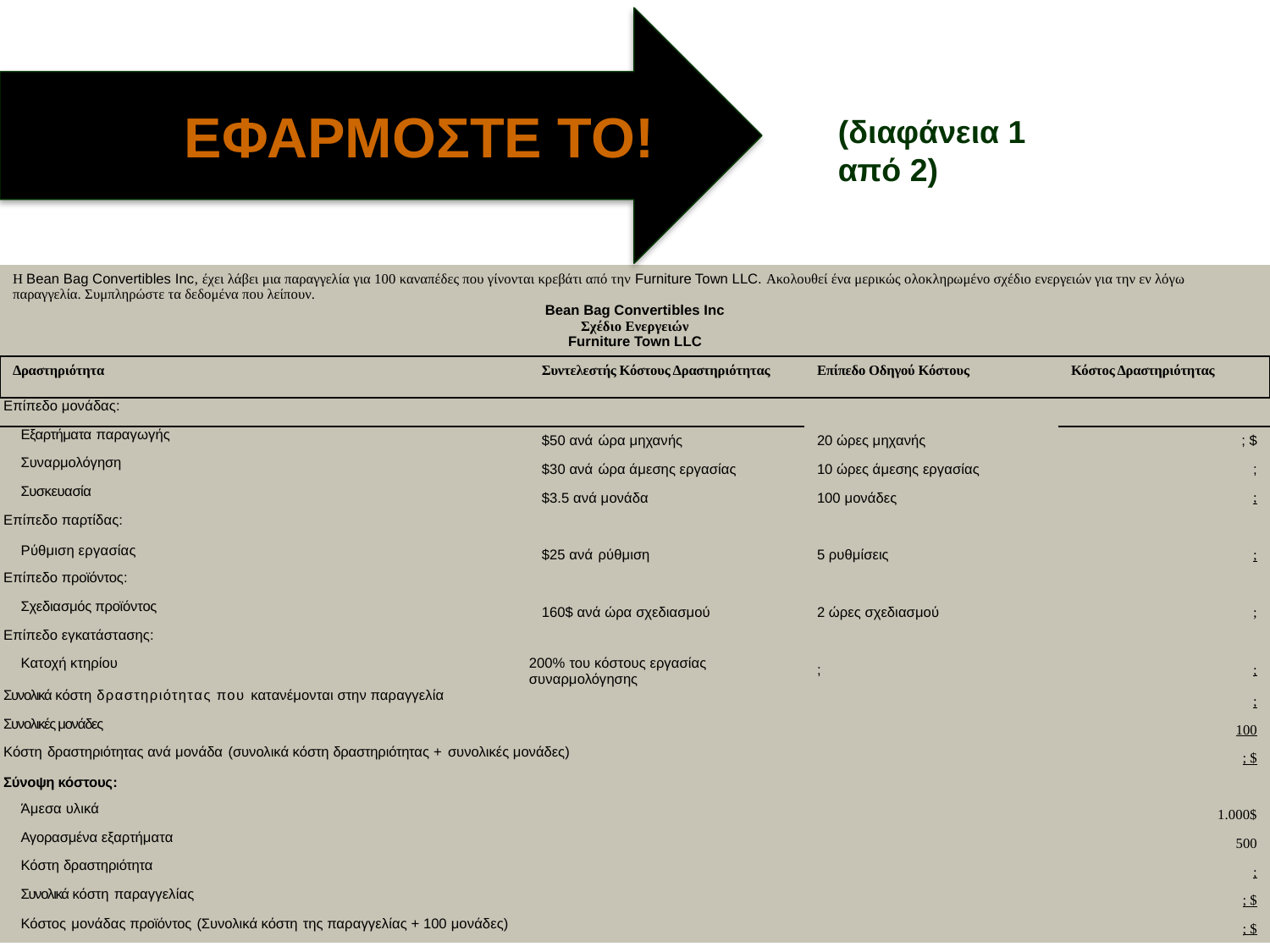

ΕΦΑΡΜΟΣΤΕ ΤΟ!
(διαφάνεια 1 από 2)
| Η Bean Bag Convertibles Inc, έχει λάβει μια παραγγελία για 100 καναπέδες που γίνονται κρεβάτι από την Furniture Town LLC. Ακολουθεί ένα μερικώς ολοκληρωμένο σχέδιο ενεργειών για την εν λόγω παραγγελία. Συμπληρώστε τα δεδομένα που λείπουν. Bean Bag Convertibles Inc Σχέδιο Ενεργειών Furniture Town LLC |  |  |  |
| --- | --- | --- | --- |
| Δραστηριότητα | Συντελεστής Κόστους Δραστηριότητας | Επίπεδο Οδηγού Κόστους | Κόστος Δραστηριότητας |
| Επίπεδο μονάδας: |  |  |  |
| Εξαρτήματα παραγωγής | $50 ανά ώρα μηχανής | 20 ώρες μηχανής | ; $ |
| Συναρμολόγηση | $30 ανά ώρα άμεσης εργασίας | 10 ώρες άμεσης εργασίας | ; |
| Συσκευασία | $3.5 ανά μονάδα | 100 μονάδες | ; |
| Επίπεδο παρτίδας: |  |  |  |
| Ρύθμιση εργασίας | $25 ανά ρύθμιση | 5 ρυθμίσεις | ; |
| Επίπεδο προϊόντος: |  |  |  |
| Σχεδιασμός προϊόντος | 160$ ανά ώρα σχεδιασμού | 2 ώρες σχεδιασμού | ; |
| Επίπεδο εγκατάστασης: |  |  |  |
| Κατοχή κτηρίου | 200% του κόστους εργασίας συναρμολόγησης | ; | ; |
| Συνολικά κόστη δραστηριότητας που κατανέμονται στην παραγγελία |  |  | ; |
| Συνολικές μονάδες |  |  | 100 |
| Κόστη δραστηριότητας ανά μονάδα (συνολικά κόστη δραστηριότητας + συνολικές μονάδες) |  |  | ; $ |
| Σύνοψη κόστους: |  |  |  |
| Άμεσα υλικά |  |  | 1.000$ |
| Αγορασμένα εξαρτήματα |  |  | 500 |
| Κόστη δραστηριότητα |  |  | ; |
| Συνολικά κόστη παραγγελίας |  |  | ; $ |
| Κόστος μονάδας προϊόντος (Συνολικά κόστη της παραγγελίας + 100 μονάδες) |  |  | ; $ |
©2014 Cengage Learning. All Rights Reserved. May not be scanned, copied or duplicated, or posted to a publicly accessible website, in whole or in part.